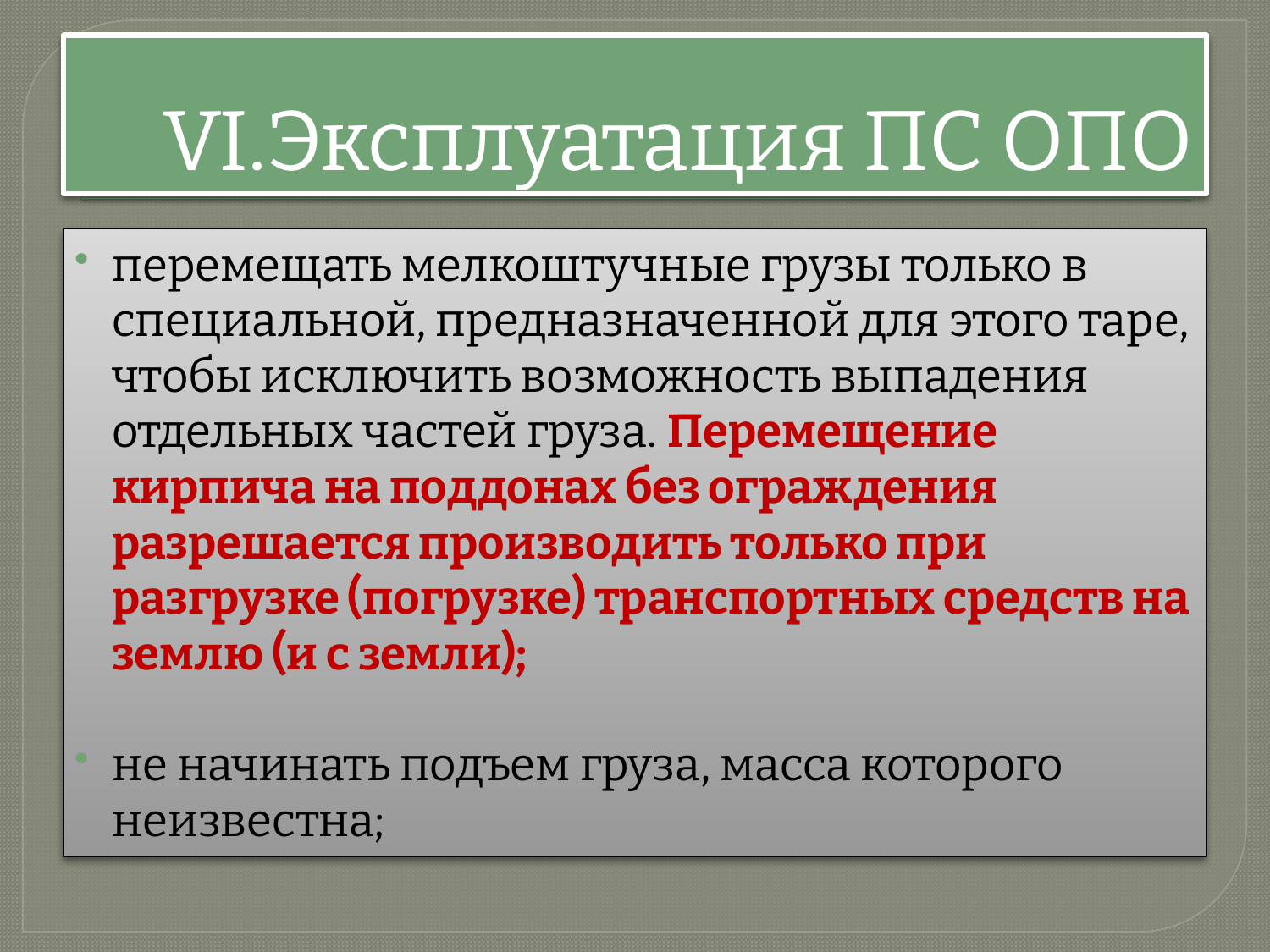

# VI.Эксплуатация ПС ОПО
перемещать мелкоштучные грузы только в специальной, предназначенной для этого таре, чтобы исключить возможность выпадения отдельных частей груза. Перемещение кирпича на поддонах без ограждения разрешается производить только при разгрузке (погрузке) транспортных средств на землю (и с земли);

не начинать подъем груза, масса которого неизвестна;